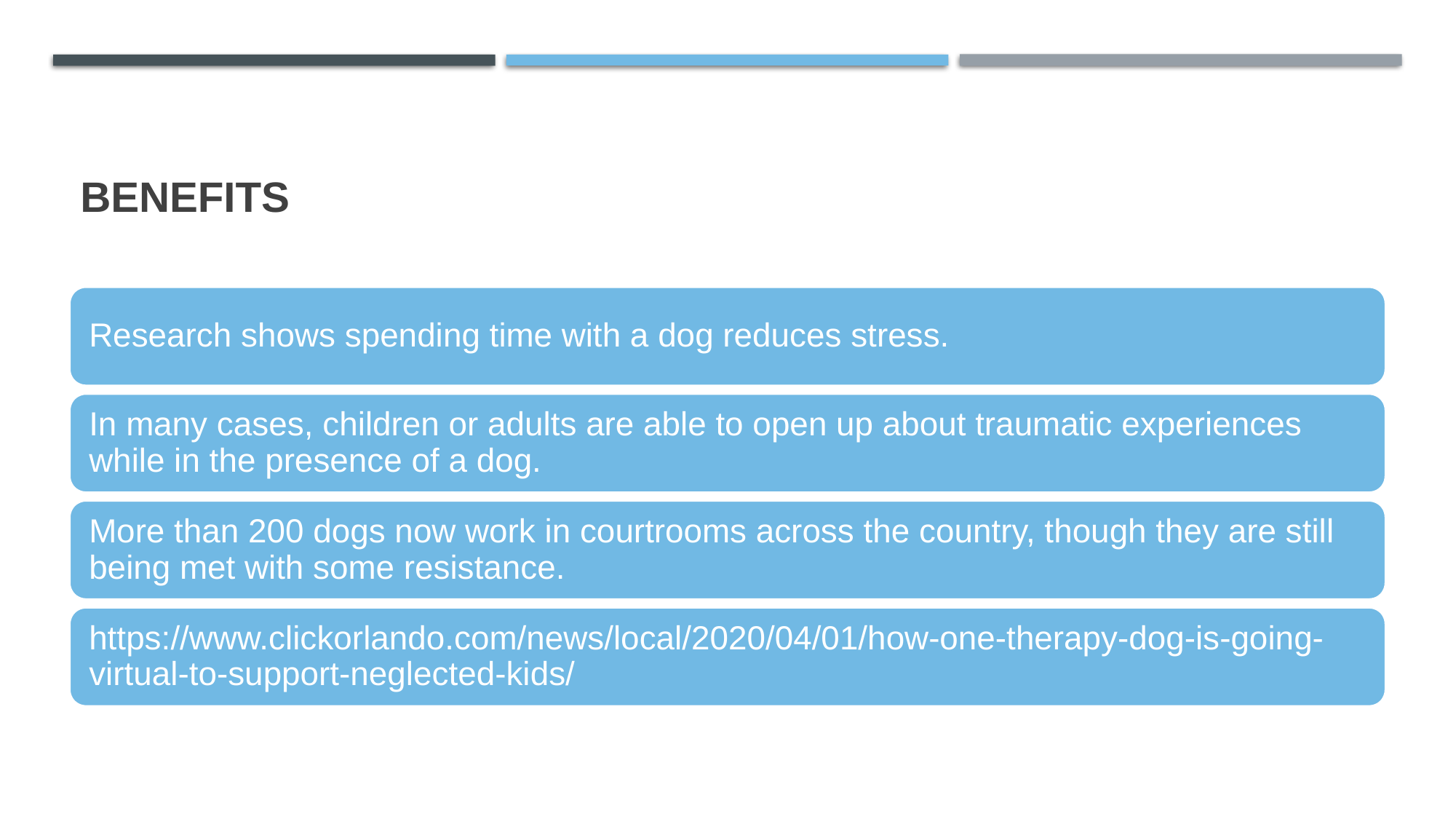

# benefits
Research shows spending time with a dog reduces stress.
In many cases, children or adults are able to open up about traumatic experiences while in the presence of a dog.
More than 200 dogs now work in courtrooms across the country, though they are still being met with some resistance.
https://www.clickorlando.com/news/local/2020/04/01/how-one-therapy-dog-is-going-virtual-to-support-neglected-kids/